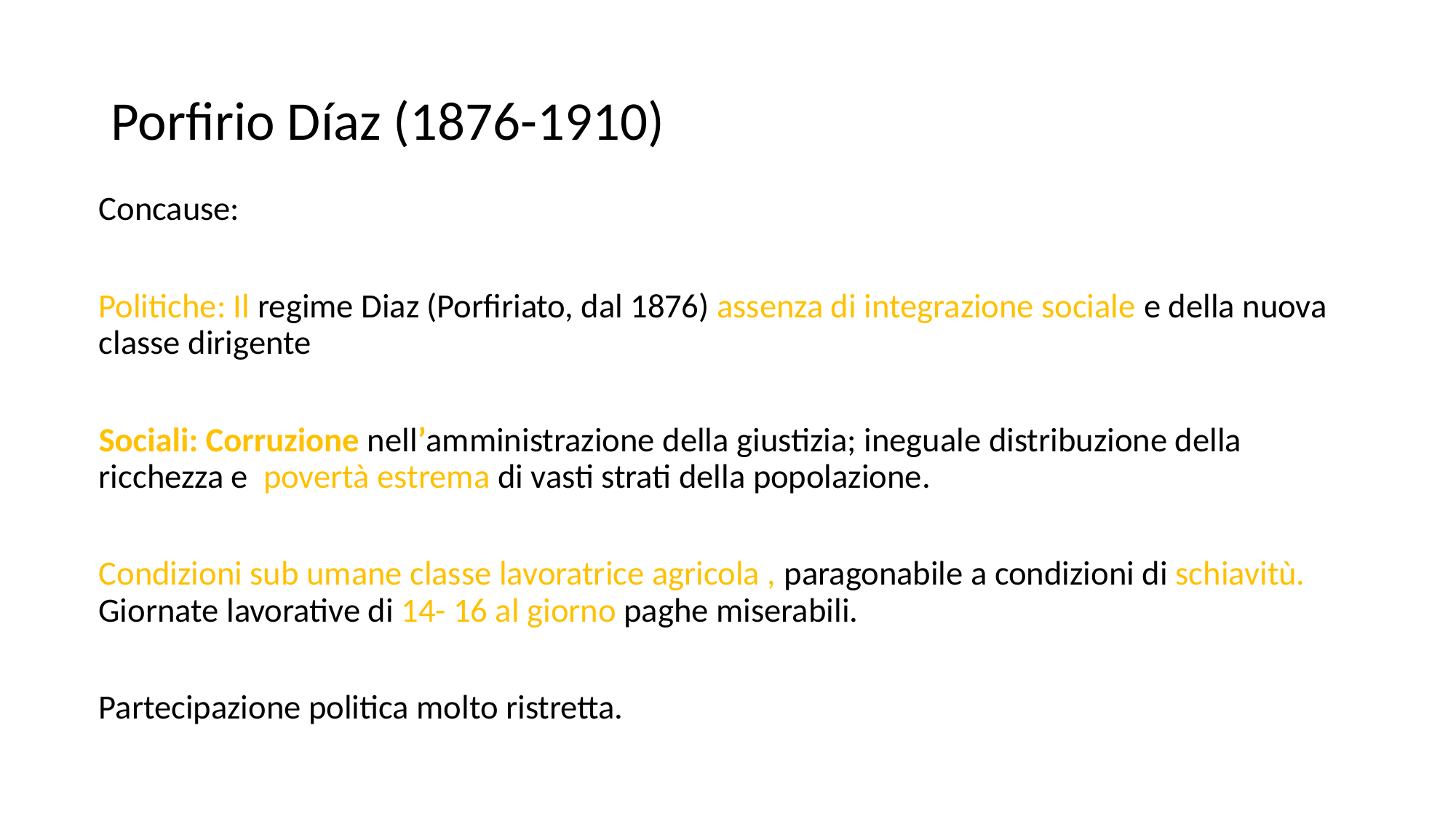

# Porfirio Díaz (1876-1910)
Concause:

Politiche: Il regime Diaz (Porfiriato, dal 1876) assenza di integrazione sociale e della nuova classe dirigente

Sociali: Corruzione nell’amministrazione della giustizia; ineguale distribuzione della ricchezza e  povertà estrema di vasti strati della popolazione.

Condizioni sub umane classe lavoratrice agricola , paragonabile a condizioni di schiavitù.  Giornate lavorative di 14- 16 al giorno paghe miserabili.

Partecipazione politica molto ristretta.